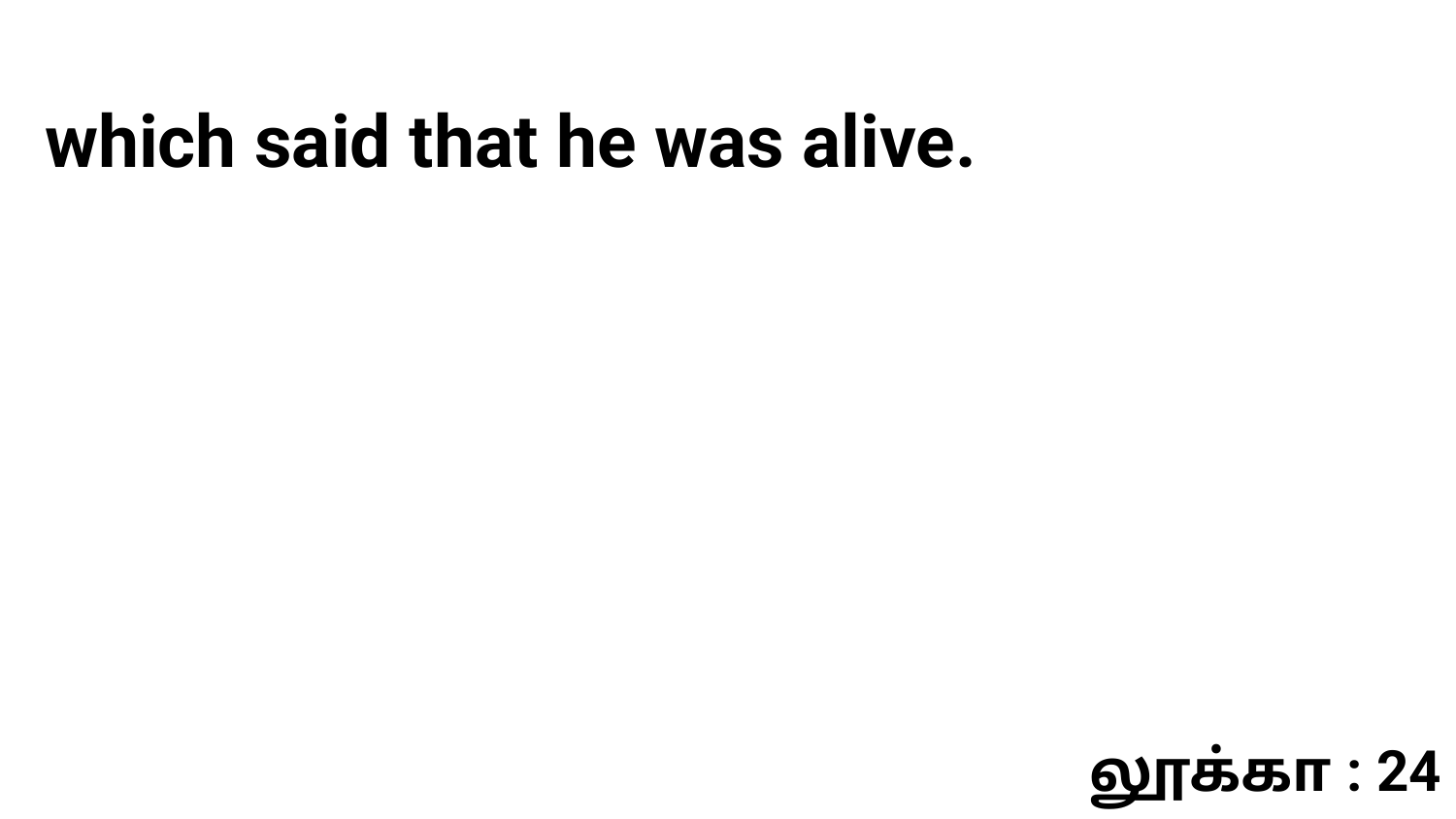

which said that he was alive.
லூக்கா : 24